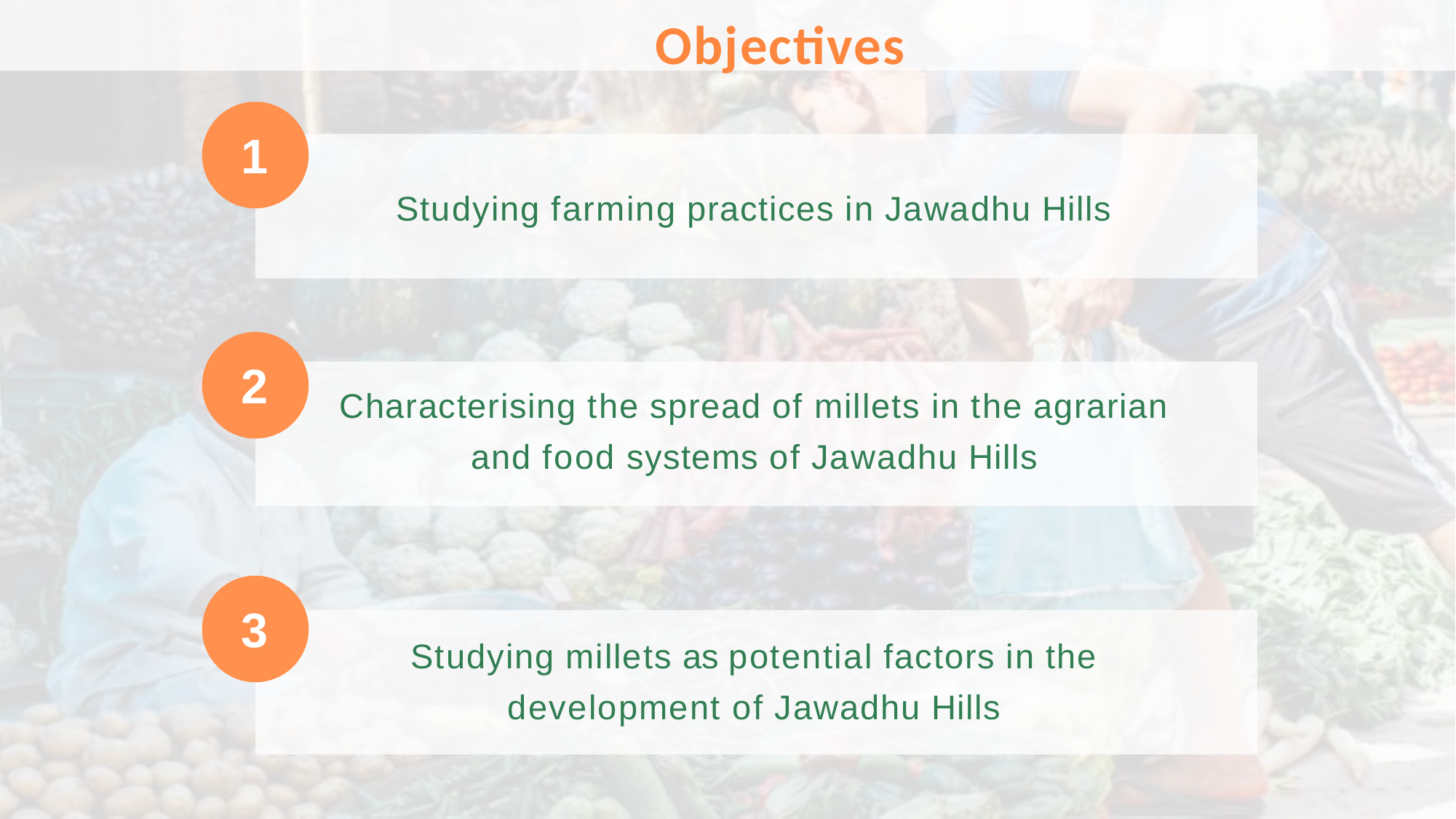

# Objectives

1
Studying farming practices in Jawadhu Hills

2

Characterising the spread of millets in the agrarian and food systems of Jawadhu Hills

3

Studying millets as potential factors in the development of Jawadhu Hills